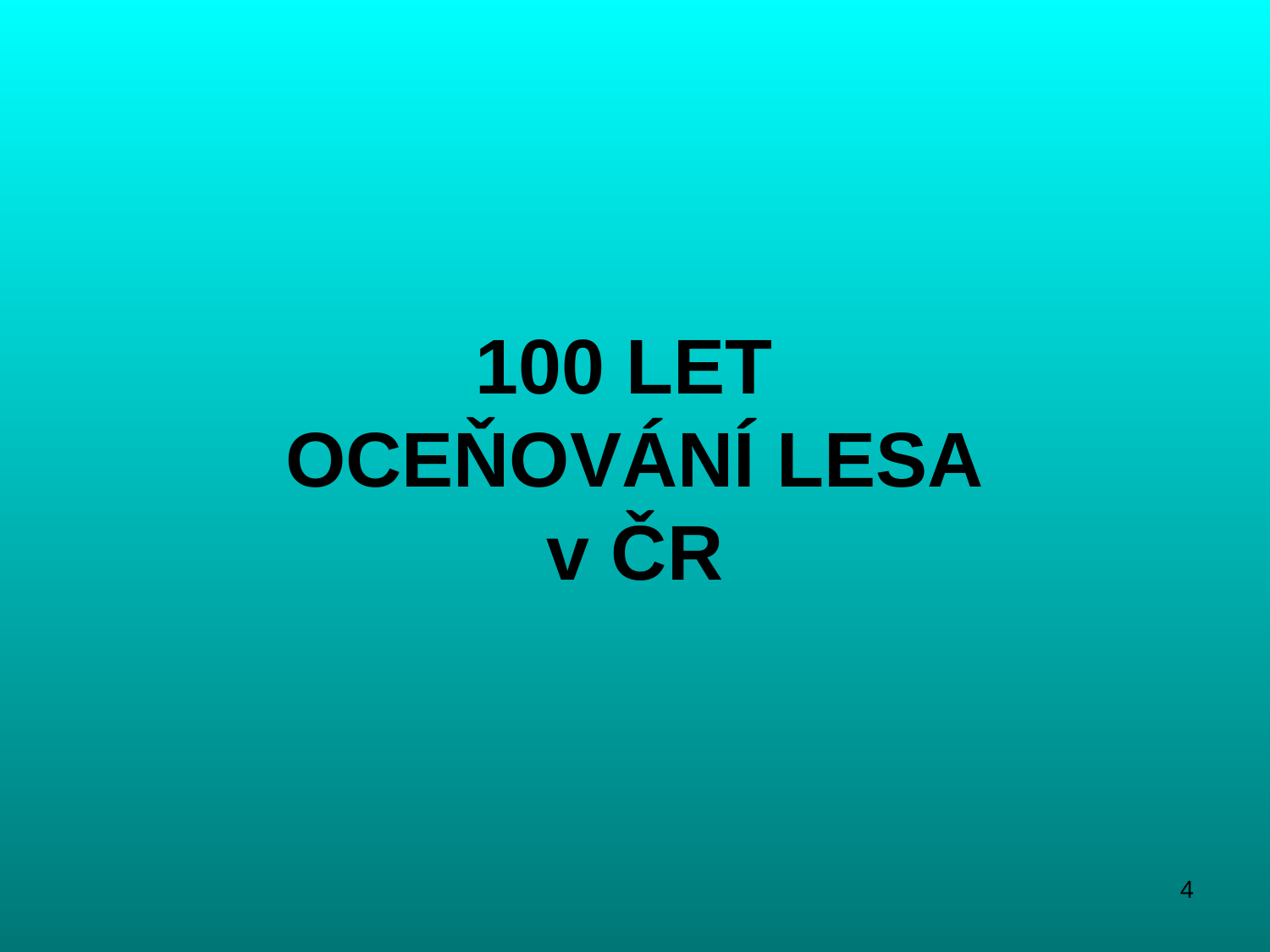

# 100 LET OCEŇOVÁNÍ LESA v ČR
4